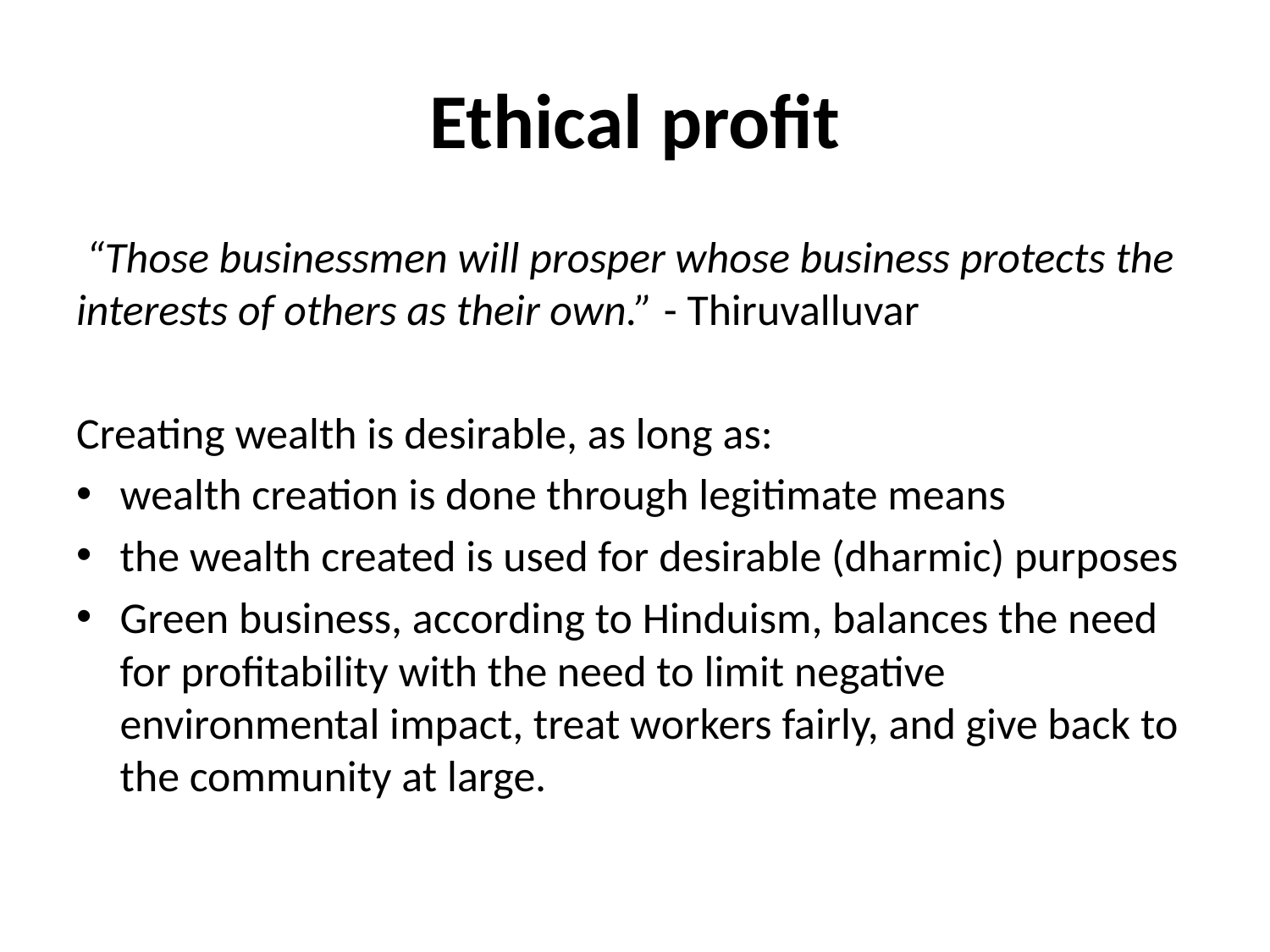

# Ethical profit
 “Those businessmen will prosper whose business protects the interests of others as their own.” - Thiruvalluvar

Creating wealth is desirable, as long as:
wealth creation is done through legitimate means
the wealth created is used for desirable (dharmic) purposes
Green business, according to Hinduism, balances the need for profitability with the need to limit negative environmental impact, treat workers fairly, and give back to the community at large.